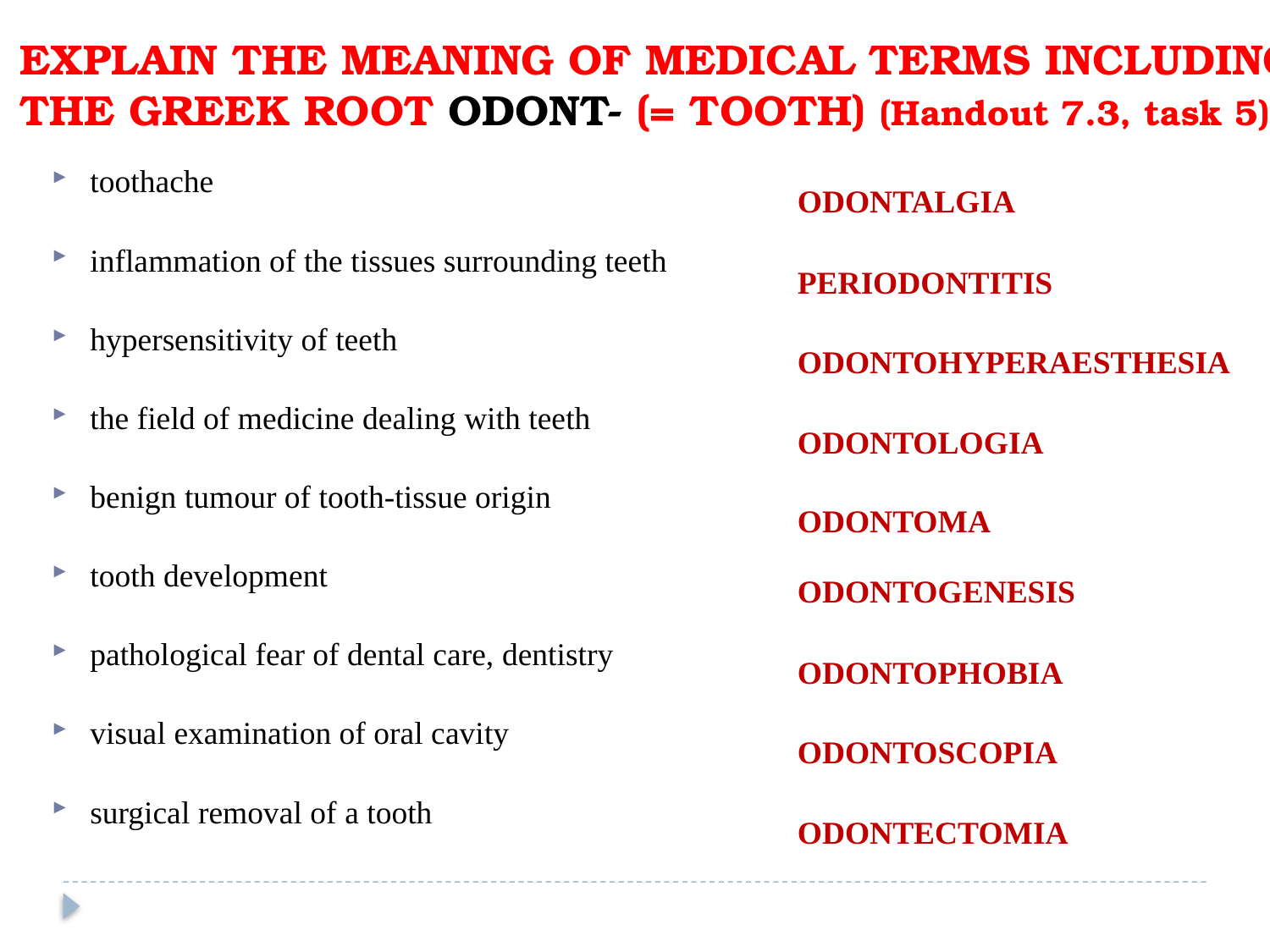

Explain the meaning of medical terms including
the Greek root ODONT- (= tooth) (Handout 7.3, task 5)

toothache
inflammation of the tissues surrounding teeth
hypersensitivity of teeth
the field of medicine dealing with teeth
benign tumour of tooth-tissue origin
tooth development
pathological fear of dental care, dentistry
visual examination of oral cavity
surgical removal of a tooth

ODONTALGIA
PERIODONTITIS
ODONTOHYPERAESTHESIA
ODONTOLOGIA
ODONTOMA
ODONTOGENESIS
ODONTOPHOBIA
ODONTOSCOPIA
ODONTECTOMIA